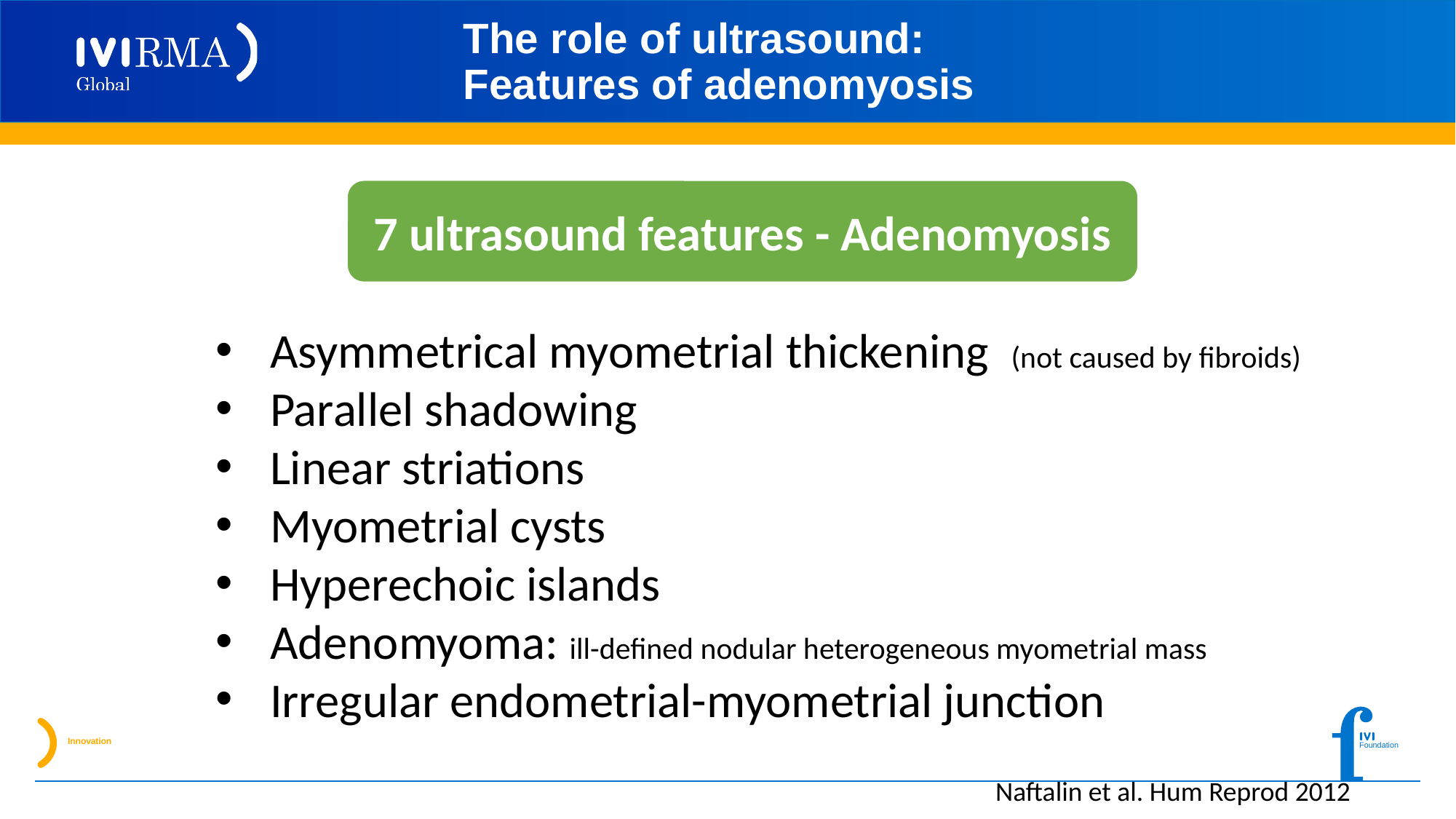

The role of ultrasound:
Features of adenomyosis
# Introduction
7 ultrasound features - Adenomyosis
Asymmetrical myometrial thickening  (not caused by fibroids)
Parallel shadowing
Linear striations
Myometrial cysts
Hyperechoic islands
Adenomyoma: ill-defined nodular heterogeneous myometrial mass
Irregular endometrial-myometrial junction
Naftalin et al. Hum Reprod 2012